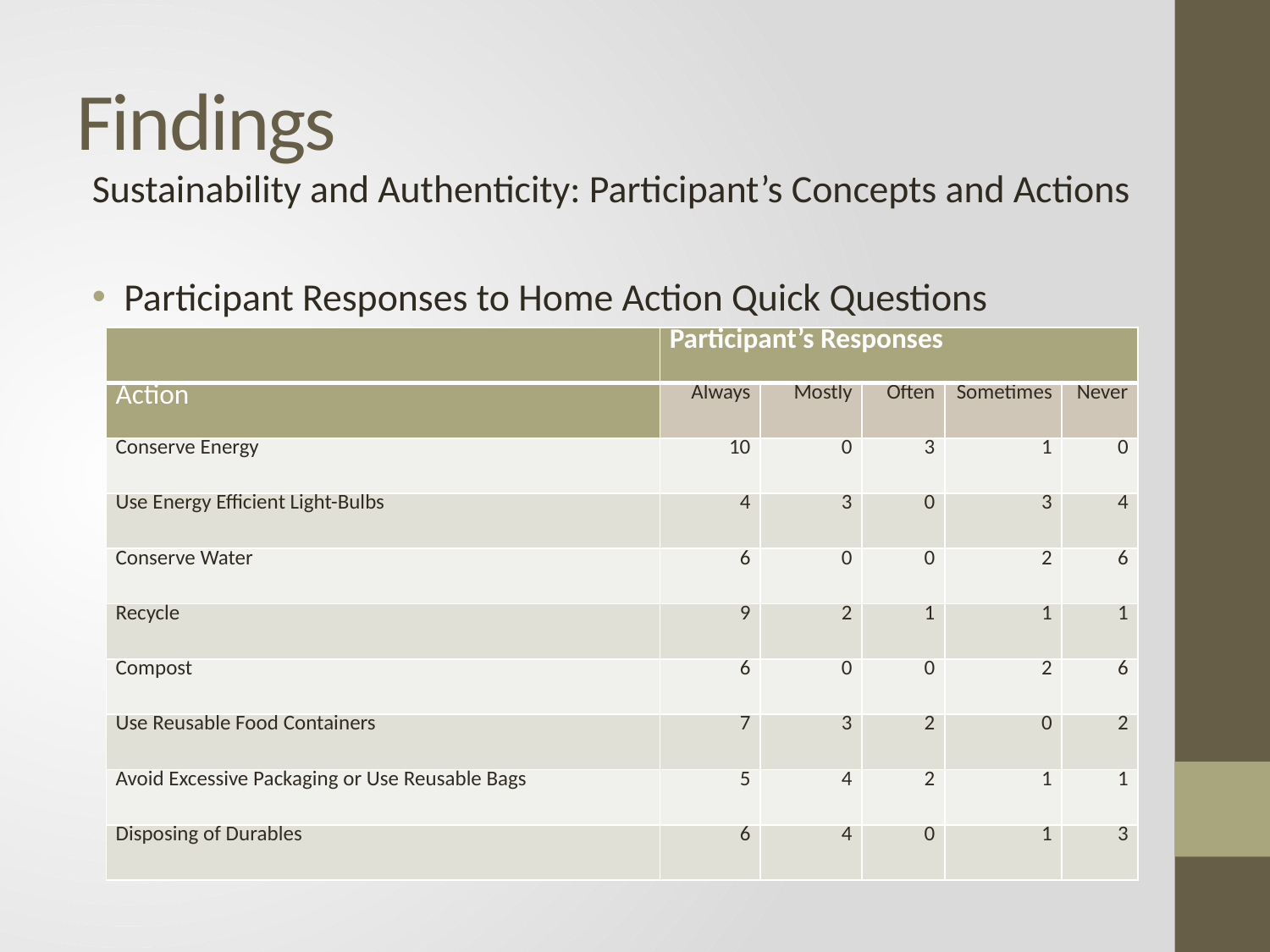

# Findings
Sustainability and Authenticity: Participant’s Concepts and Actions

Participant Responses to Home Action Quick Questions

|  | Participant’s Responses |  |  |  |  |
| --- | --- | --- | --- | --- | --- |
| Action | Always | Mostly | Often | Sometimes | Never |
| Conserve Energy | 10 | 0 | 3 | 1 | 0 |
| Use Energy Efficient Light-Bulbs | 4 | 3 | 0 | 3 | 4 |
| Conserve Water | 6 | 0 | 0 | 2 | 6 |
| Recycle | 9 | 2 | 1 | 1 | 1 |
| Compost | 6 | 0 | 0 | 2 | 6 |
| Use Reusable Food Containers | 7 | 3 | 2 | 0 | 2 |
| Avoid Excessive Packaging or Use Reusable Bags | 5 | 4 | 2 | 1 | 1 |
| Disposing of Durables | 6 | 4 | 0 | 1 | 3 |